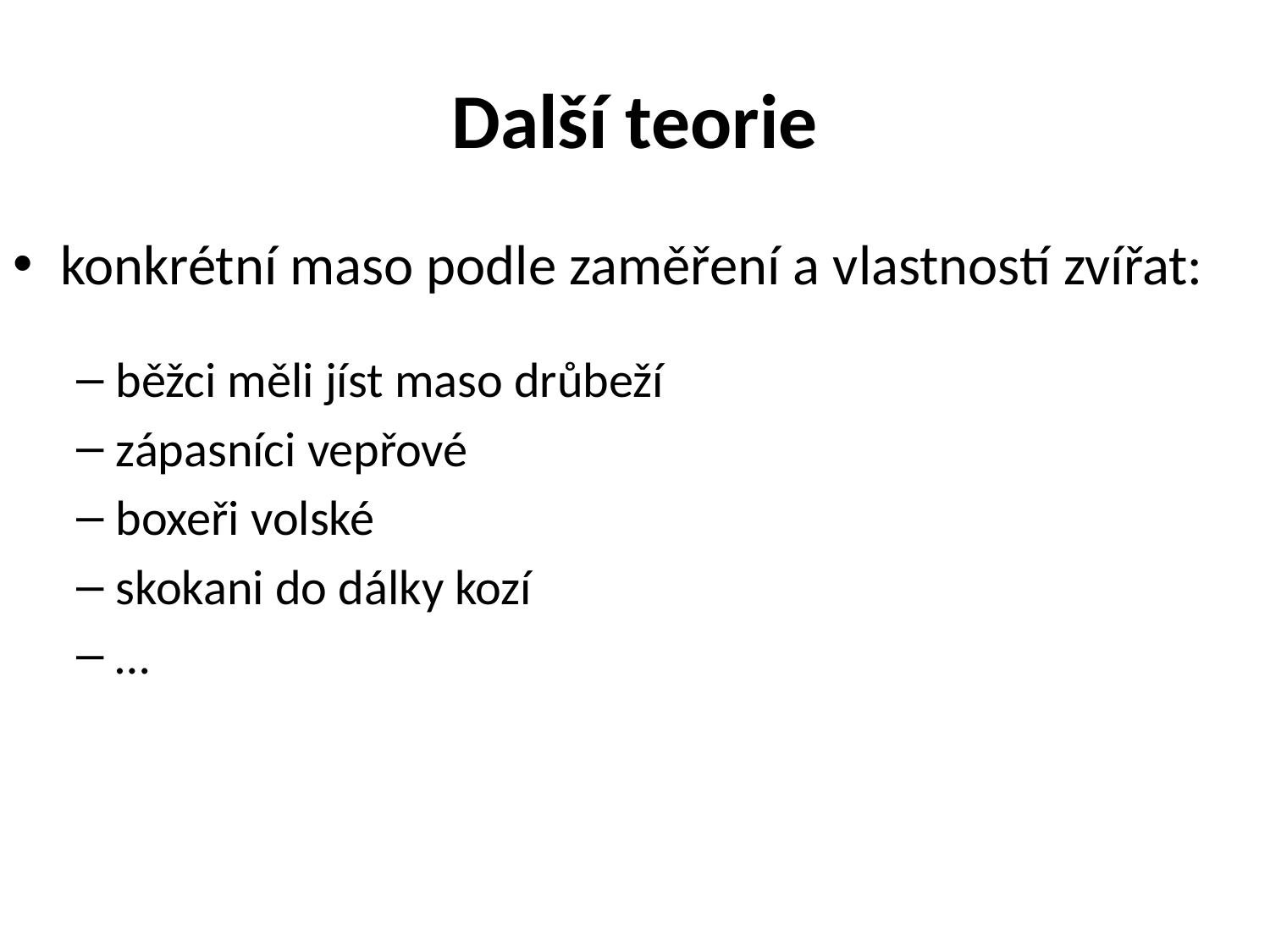

# Další teorie
konkrétní maso podle zaměření a vlastností zvířat:

běžci měli jíst maso drůbeží
zápasníci vepřové
boxeři volské
skokani do dálky kozí
…